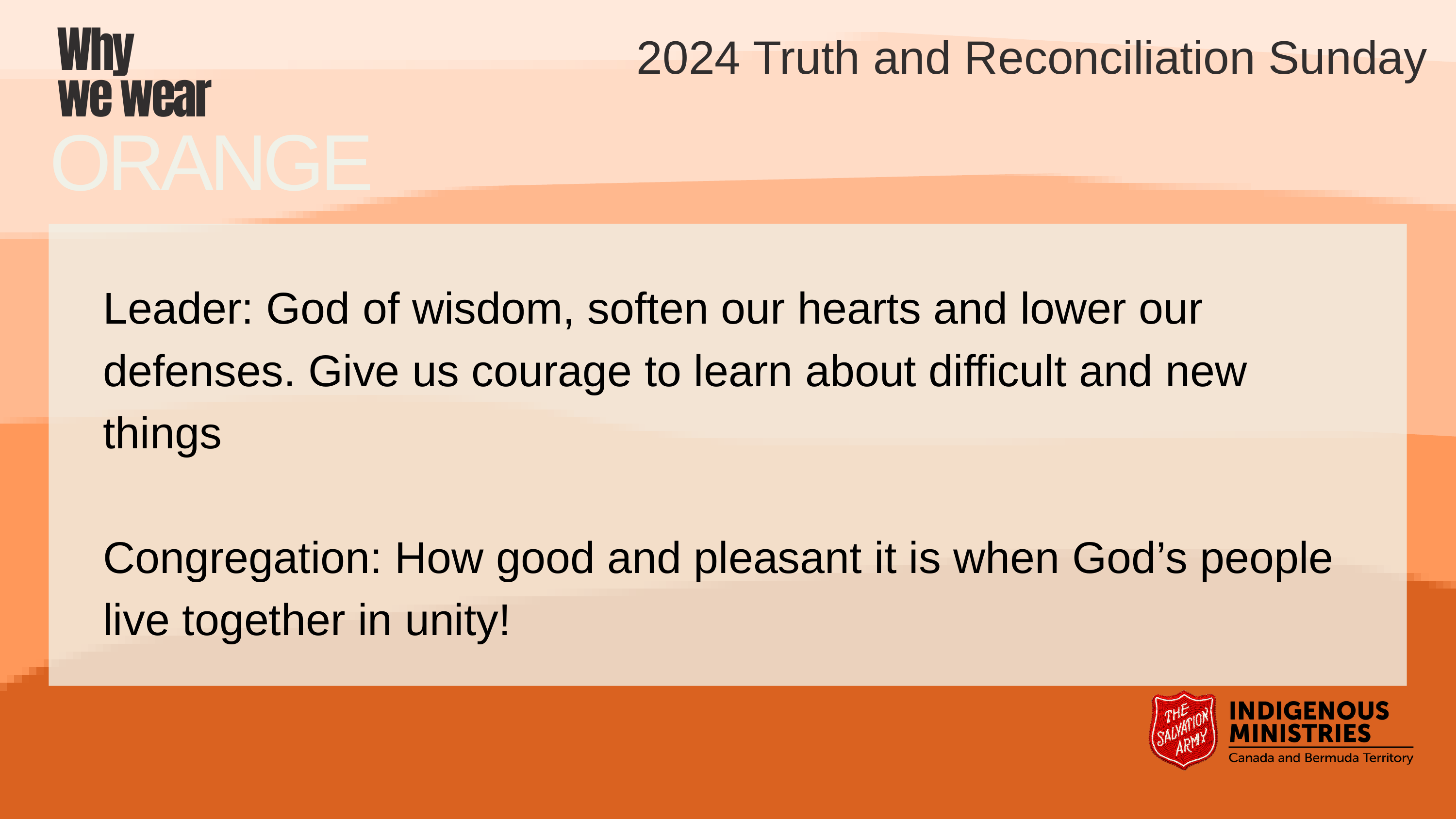

2024 Truth and Reconciliation Sunday
Why
we wear
ORANGE

Leader: God of wisdom, soften our hearts and lower our defenses. Give us courage to learn about difficult and new things

Congregation: How good and pleasant it is when God’s people live together in unity!